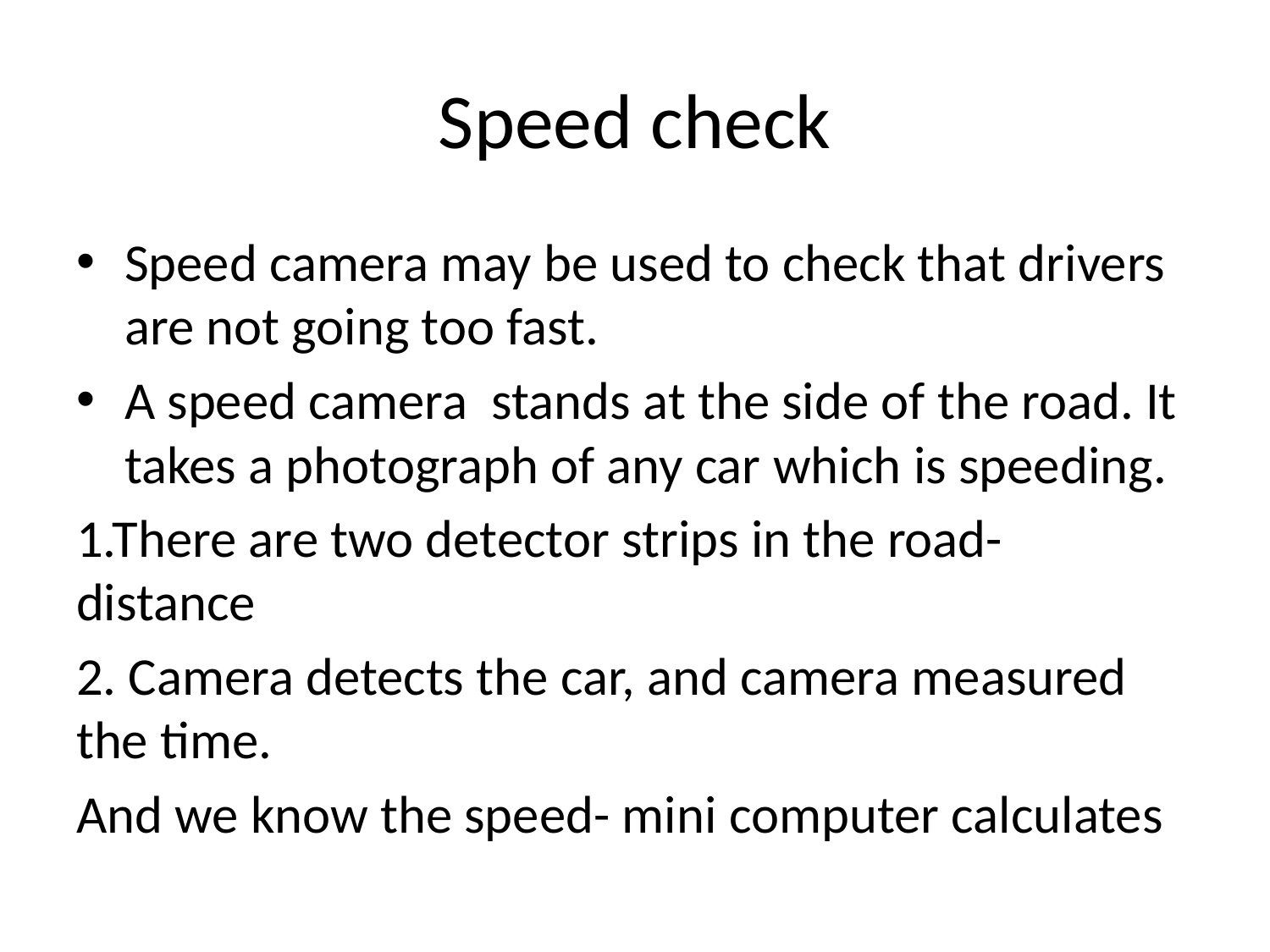

# Speed check
Speed camera may be used to check that drivers are not going too fast.
A speed camera  stands at the side of the road. It takes a photograph of any car which is speeding.
1.There are two detector strips in the road- distance
2. Camera detects the car, and camera measured the time.
And we know the speed- mini computer calculates